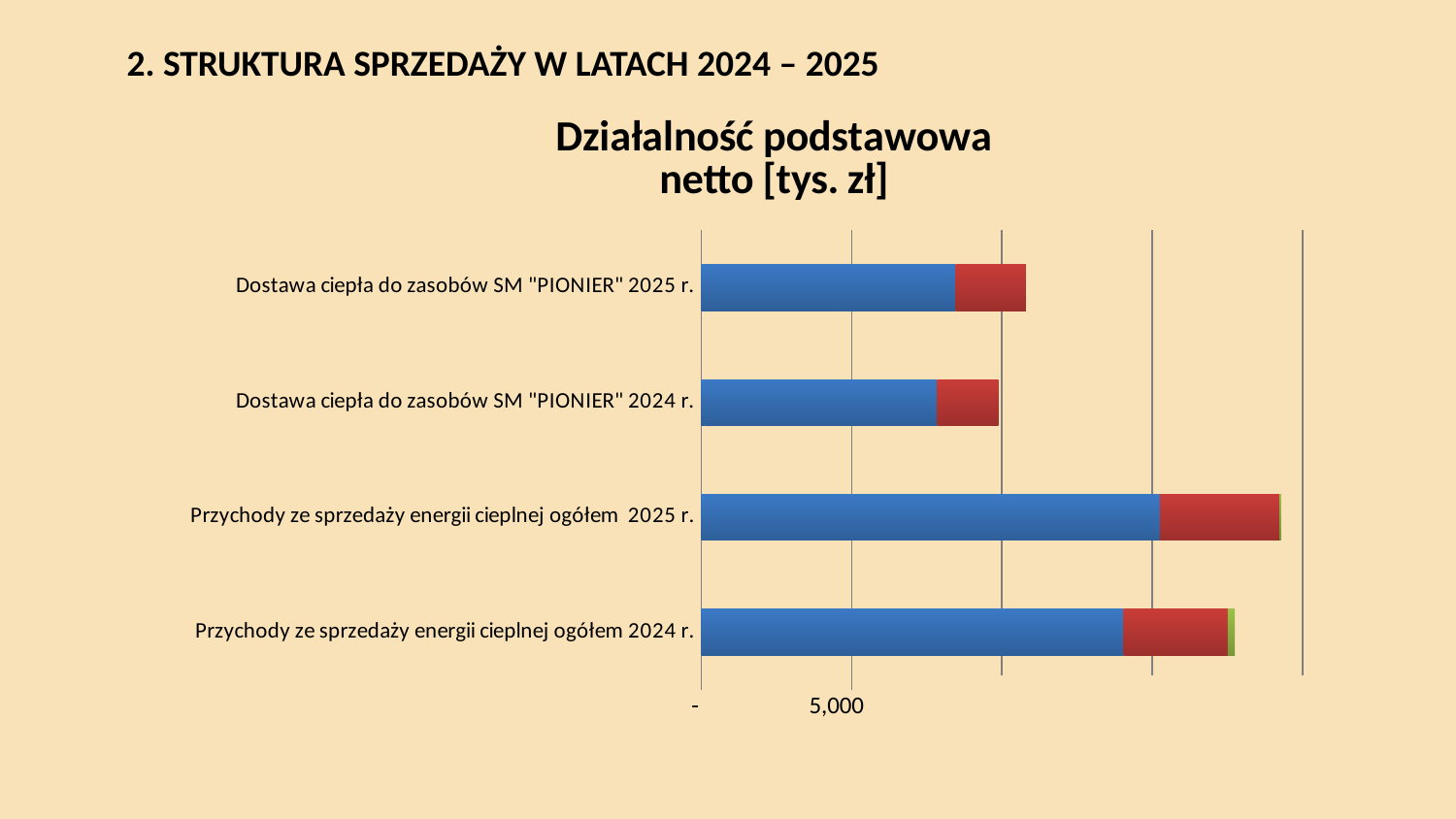

# 2. Struktura sprzedaży w latach 2024 – 2025

### Chart: Działalność podstawowa netto [tys. zł]

| Category | Wytwarzanie | Przesył | Rekompensata |
|---|---|---|---|
| Przychody ze sprzedaży energii cieplnej ogółem 2024 r. | 14054.72 | 3461.16 | 235.1 |
| Przychody ze sprzedaży energii cieplnej ogółem  2025 r. | 15254.63 | 3983.41 | 58.14 |
| Dostawa ciepła do zasobów SM "PIONIER" 2024 r. | 7846.52 | 2044.56 | None |
| Dostawa ciepła do zasobów SM "PIONIER" 2025 r. | 8459.97 | 2338.97 | None |